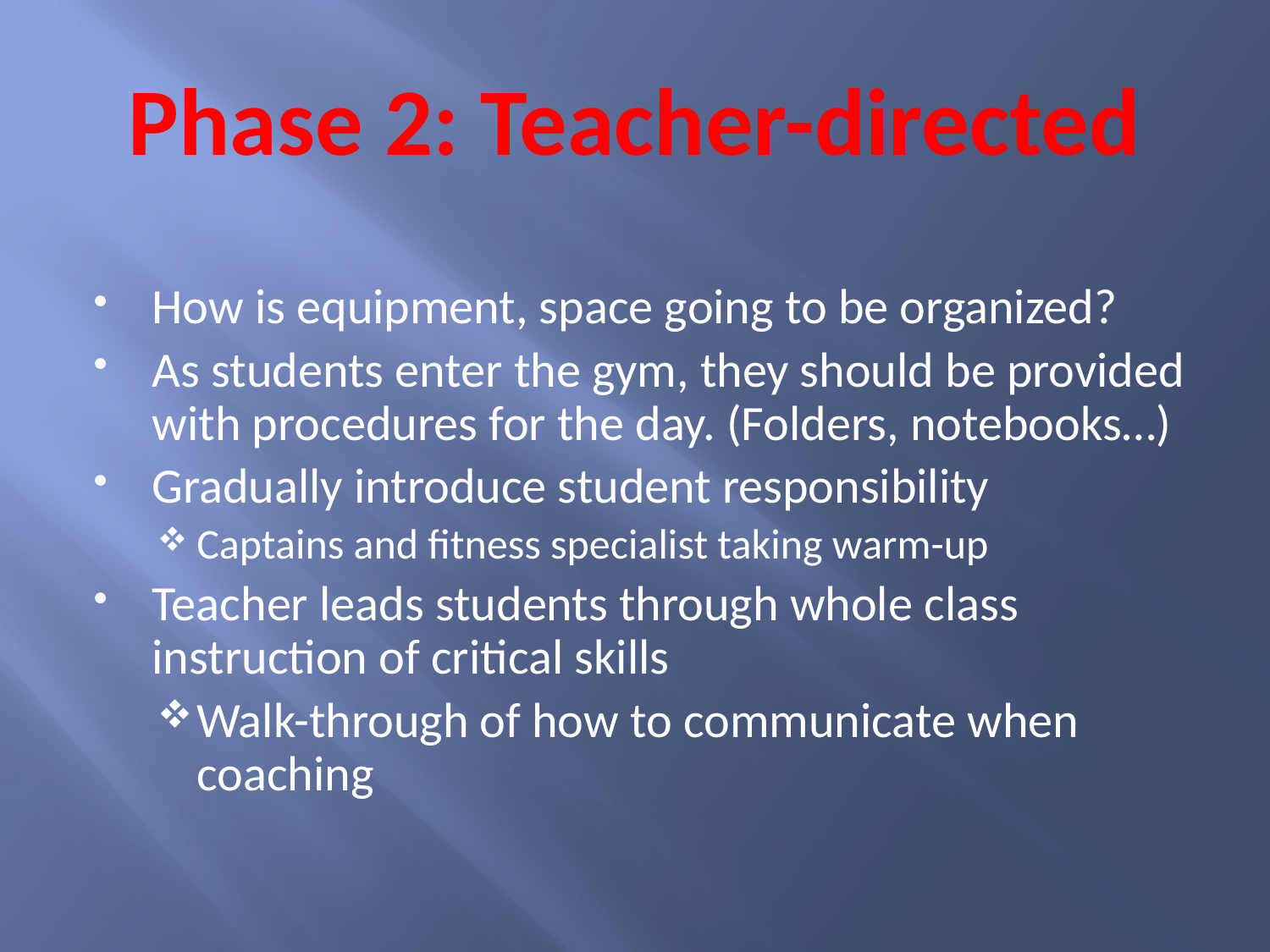

# Phase 2: Teacher-directed
How is equipment, space going to be organized?
As students enter the gym, they should be provided with procedures for the day. (Folders, notebooks…)
Gradually introduce student responsibility
Captains and fitness specialist taking warm-up
Teacher leads students through whole class instruction of critical skills
Walk-through of how to communicate when coaching